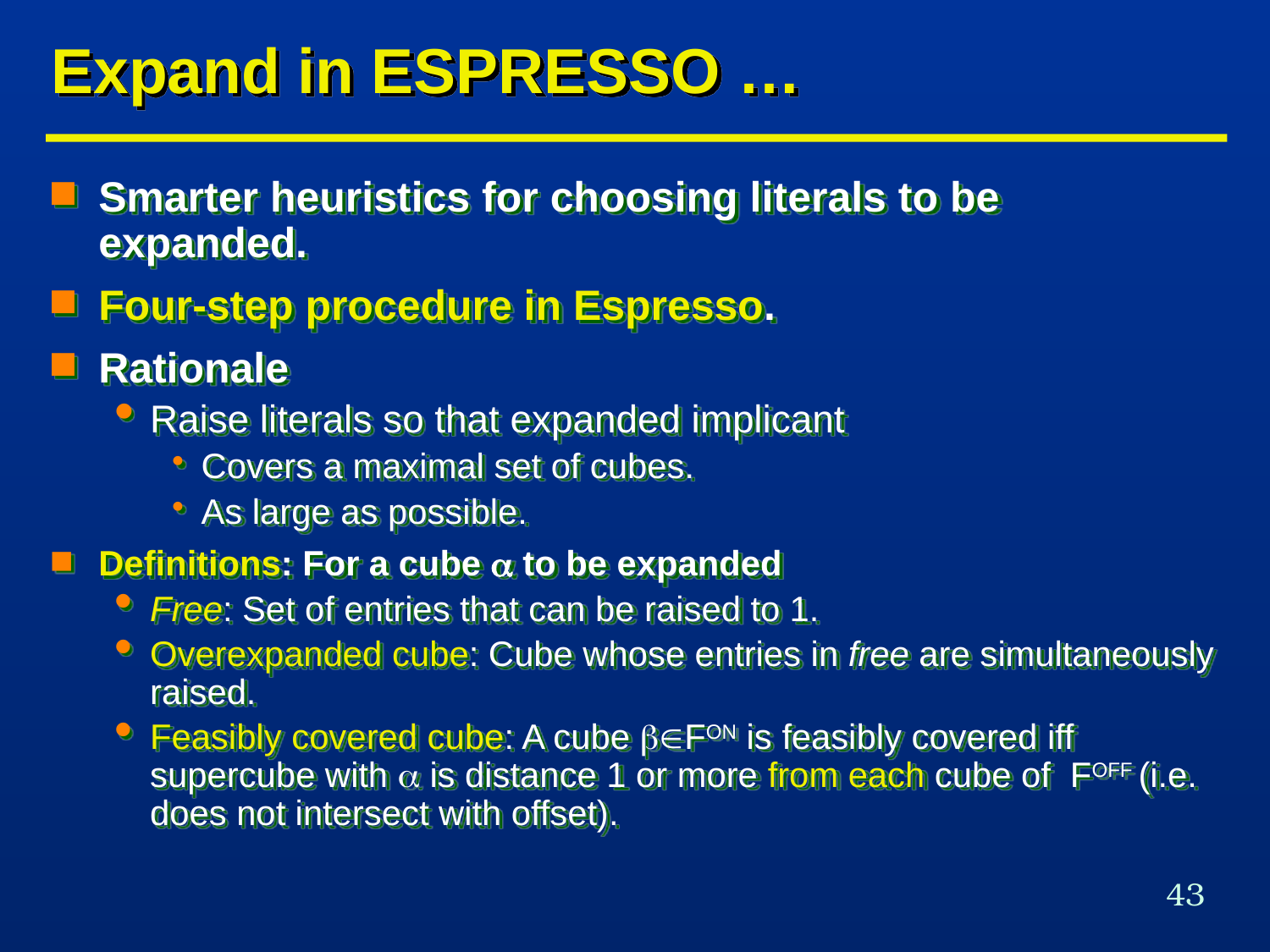

# Expand in ESPRESSO …
Smarter heuristics for choosing literals to be expanded.
Four-step procedure in Espresso.
Rationale
Raise literals so that expanded implicant
Covers a maximal set of cubes.
As large as possible.
Definitions: For a cube α to be expanded
Free: Set of entries that can be raised to 1.
Overexpanded cube: Cube whose entries in free are simultaneously raised.
Feasibly covered cube: A cube β∈FON is feasibly covered iff supercube with α is distance 1 or more from each cube of  FOFF (i.e. does not intersect with offset).